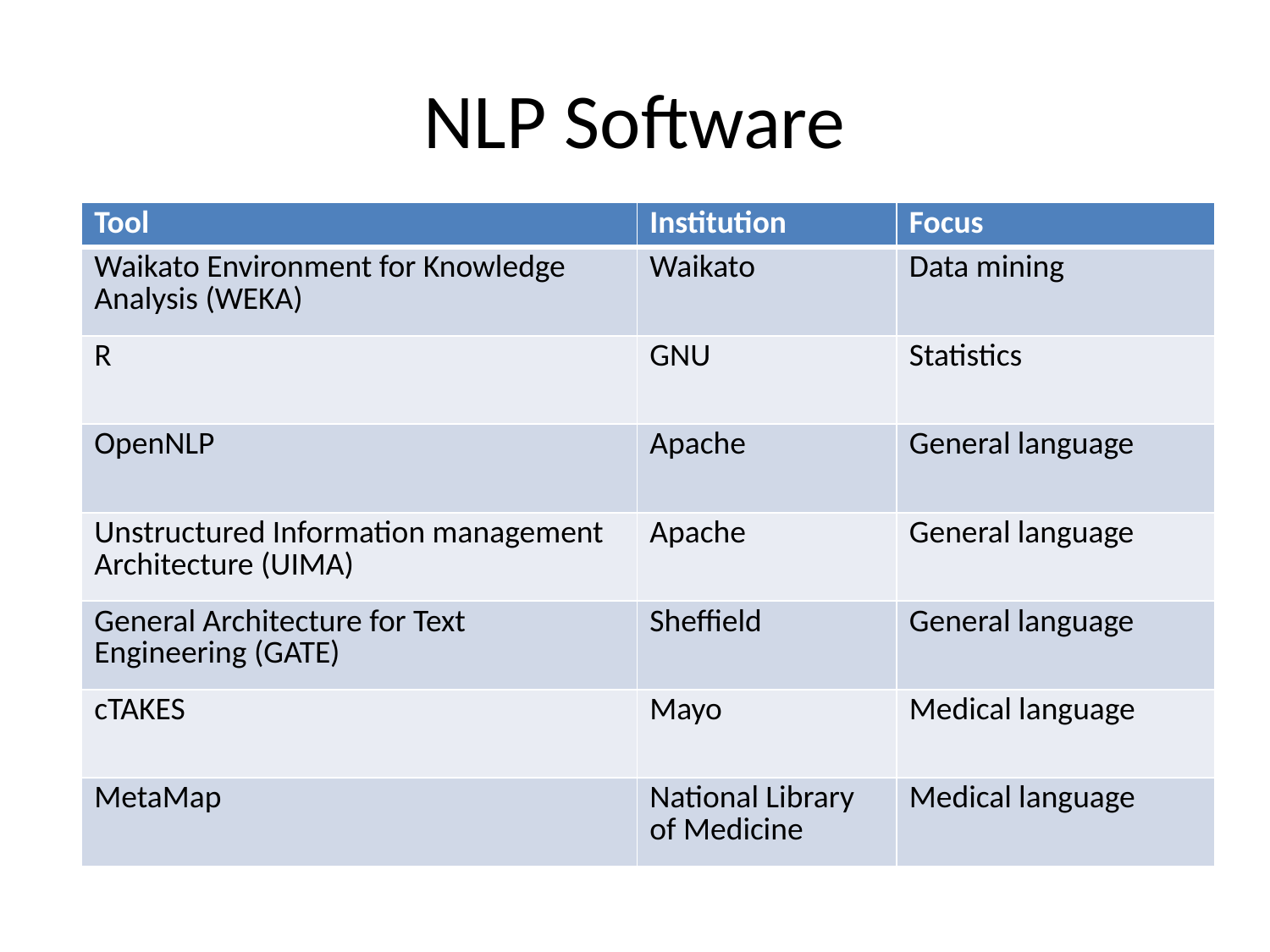

# NLP Software
| Tool | Institution | Focus |
| --- | --- | --- |
| Waikato Environment for Knowledge Analysis (WEKA) | Waikato | Data mining |
| R | GNU | Statistics |
| OpenNLP | Apache | General language |
| Unstructured Information management Architecture (UIMA) | Apache | General language |
| General Architecture for Text Engineering (GATE) | Sheffield | General language |
| cTAKES | Mayo | Medical language |
| MetaMap | National Library of Medicine | Medical language |